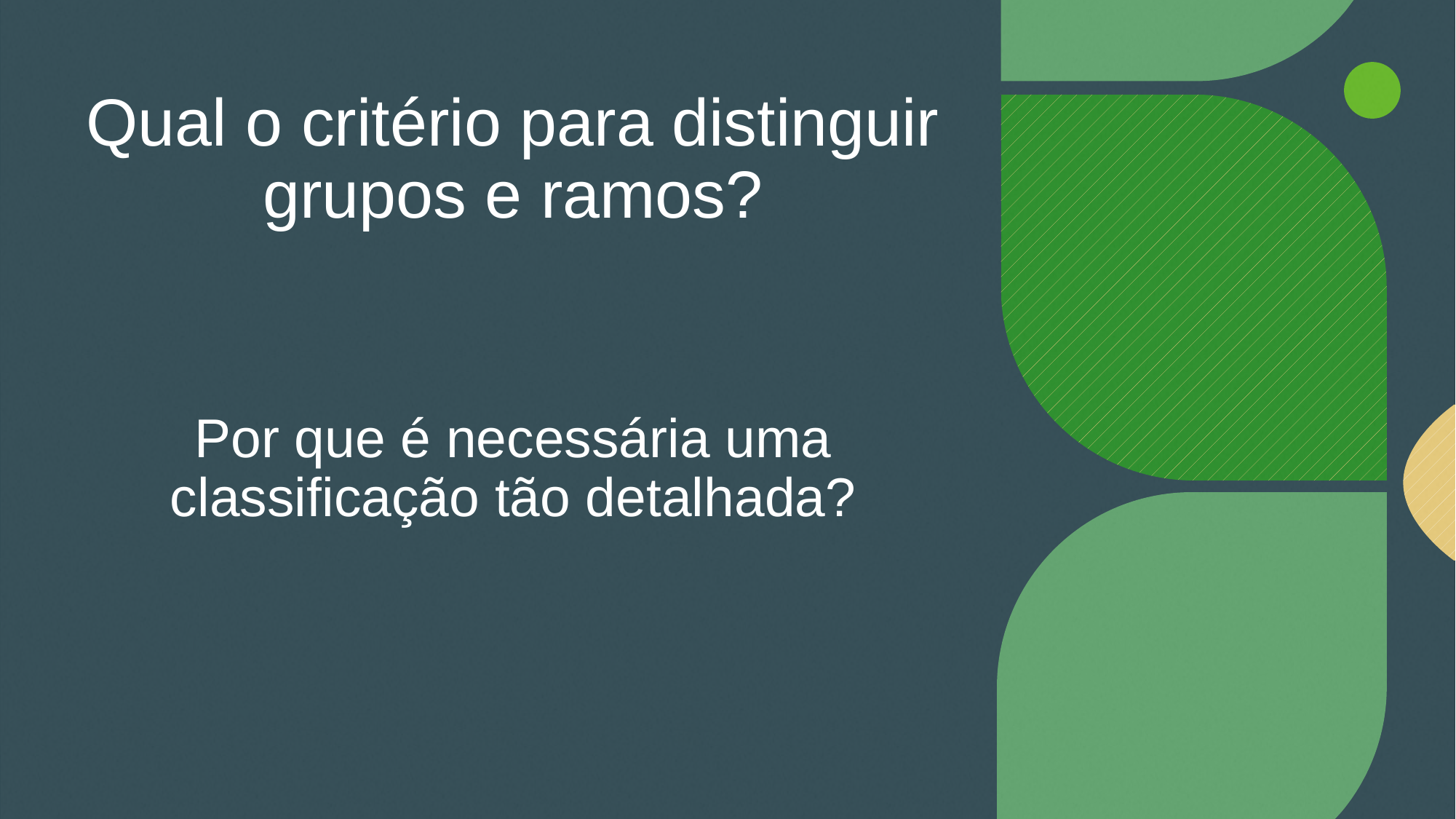

# Qual o critério para distinguir grupos e ramos?

Por que é necessária uma classificação tão detalhada?